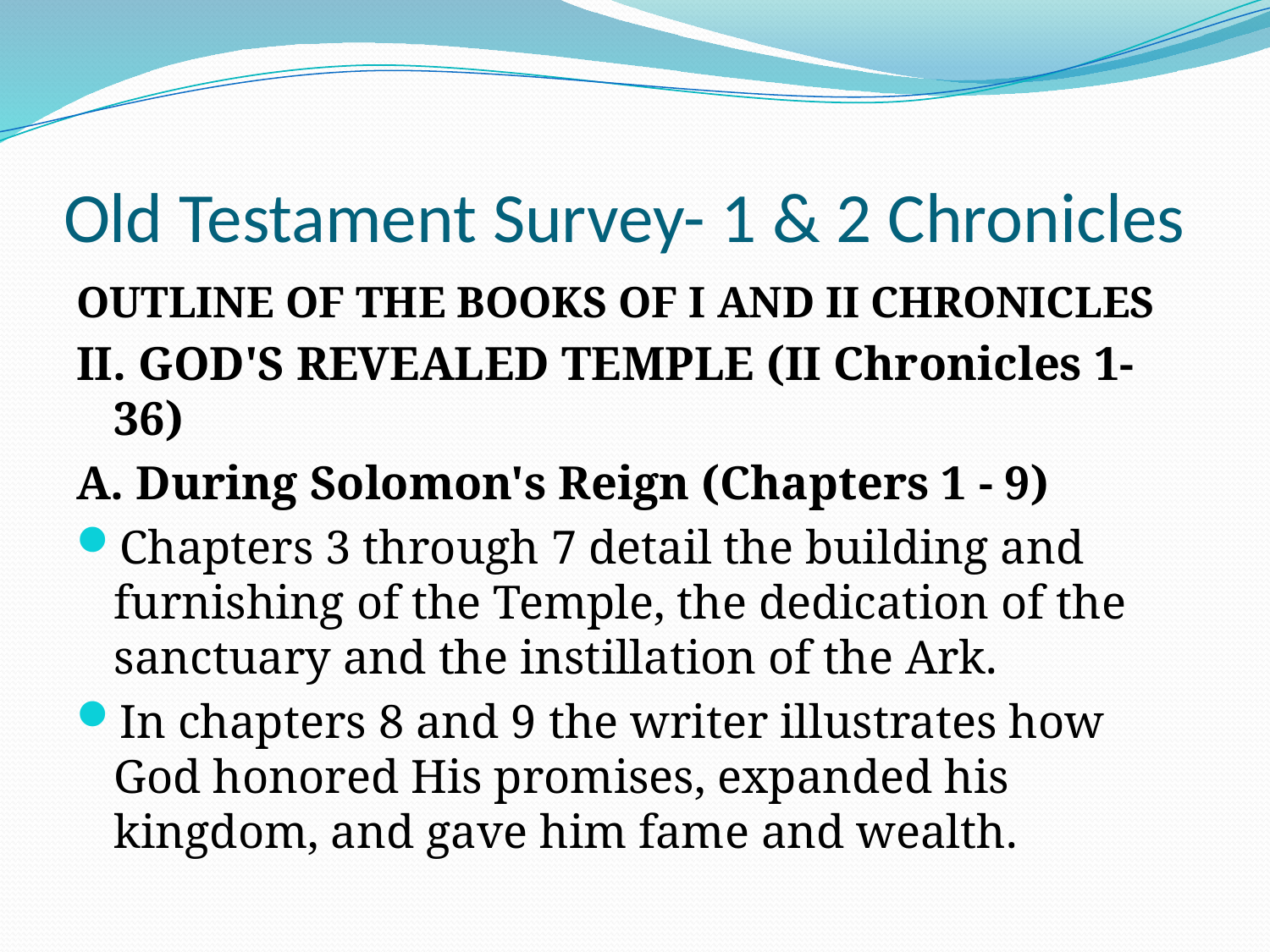

# Old Testament Survey- 1 & 2 Chronicles
OUTLINE OF THE BOOKS OF I AND II CHRONICLES
II. GOD'S REVEALED TEMPLE (II Chronicles 1- 36)
A. During Solomon's Reign (Chapters 1 - 9)
Chapters 3 through 7 detail the building and furnishing of the Temple, the dedication of the sanctuary and the instillation of the Ark.
In chapters 8 and 9 the writer illustrates how God honored His promises, expanded his kingdom, and gave him fame and wealth.